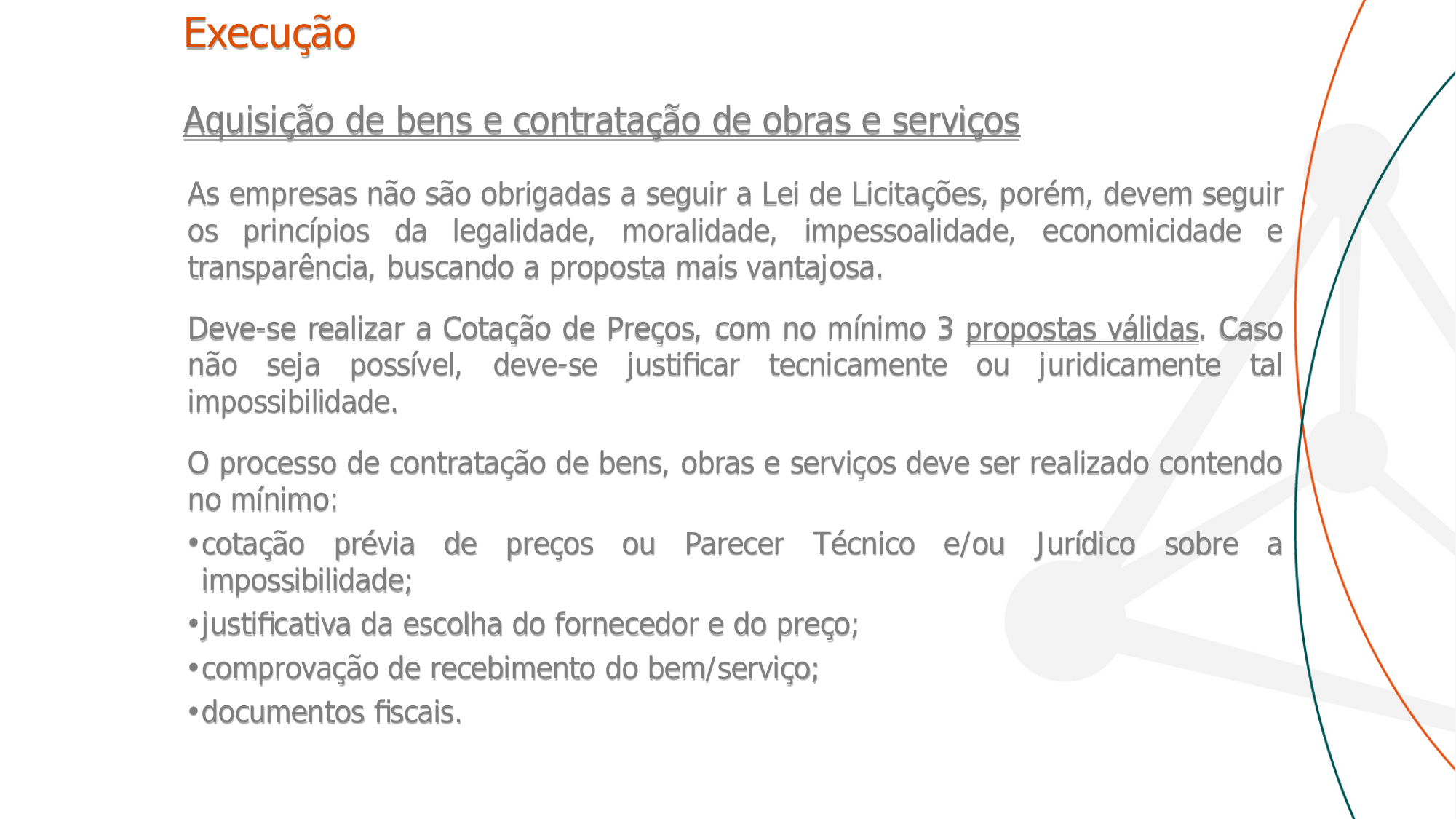

Execução
Aquisição de bens e contratação de obras e serviços
As empresas não são obrigadas a seguir a Lei de Licitações, porém, devem seguir os princípios da legalidade, moralidade, impessoalidade, economicidade e transparência, buscando a proposta mais vantajosa.

Deve-se realizar a Cotação de Preços, com no mínimo 3 propostas válidas. Caso não seja possível, deve-se justificar tecnicamente ou juridicamente tal impossibilidade.

O processo de contratação de bens, obras e serviços deve ser realizado contendo no mínimo:
cotação prévia de preços ou Parecer Técnico e/ou Jurídico sobre a impossibilidade;
justificativa da escolha do fornecedor e do preço;
comprovação de recebimento do bem/serviço;
documentos fiscais.